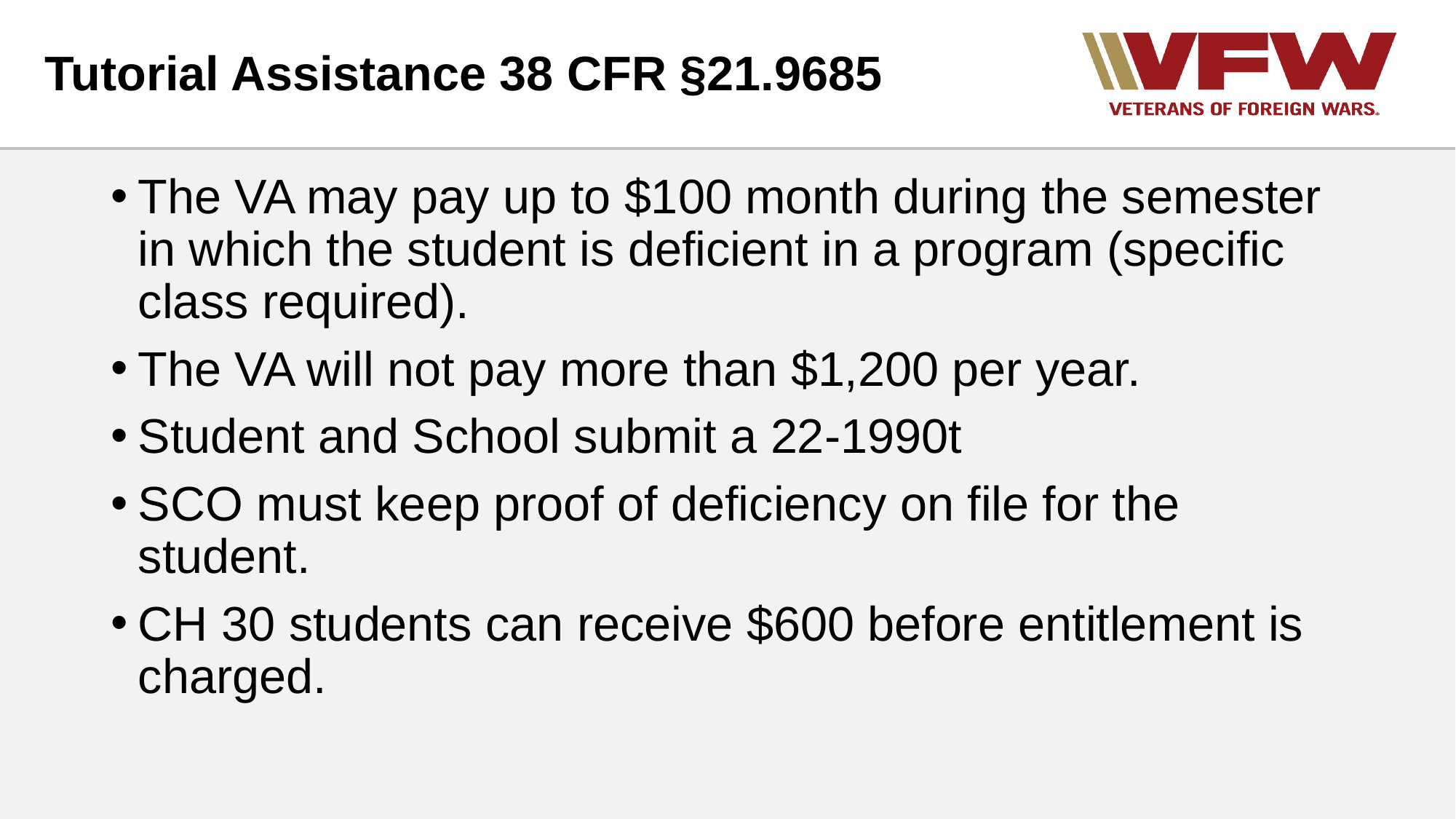

# Tutorial Assistance 38 CFR §21.9685
The VA may pay up to $100 month during the semester in which the student is deficient in a program (specific class required).
The VA will not pay more than $1,200 per year.
Student and School submit a 22-1990t
SCO must keep proof of deficiency on file for the student.
CH 30 students can receive $600 before entitlement is charged.